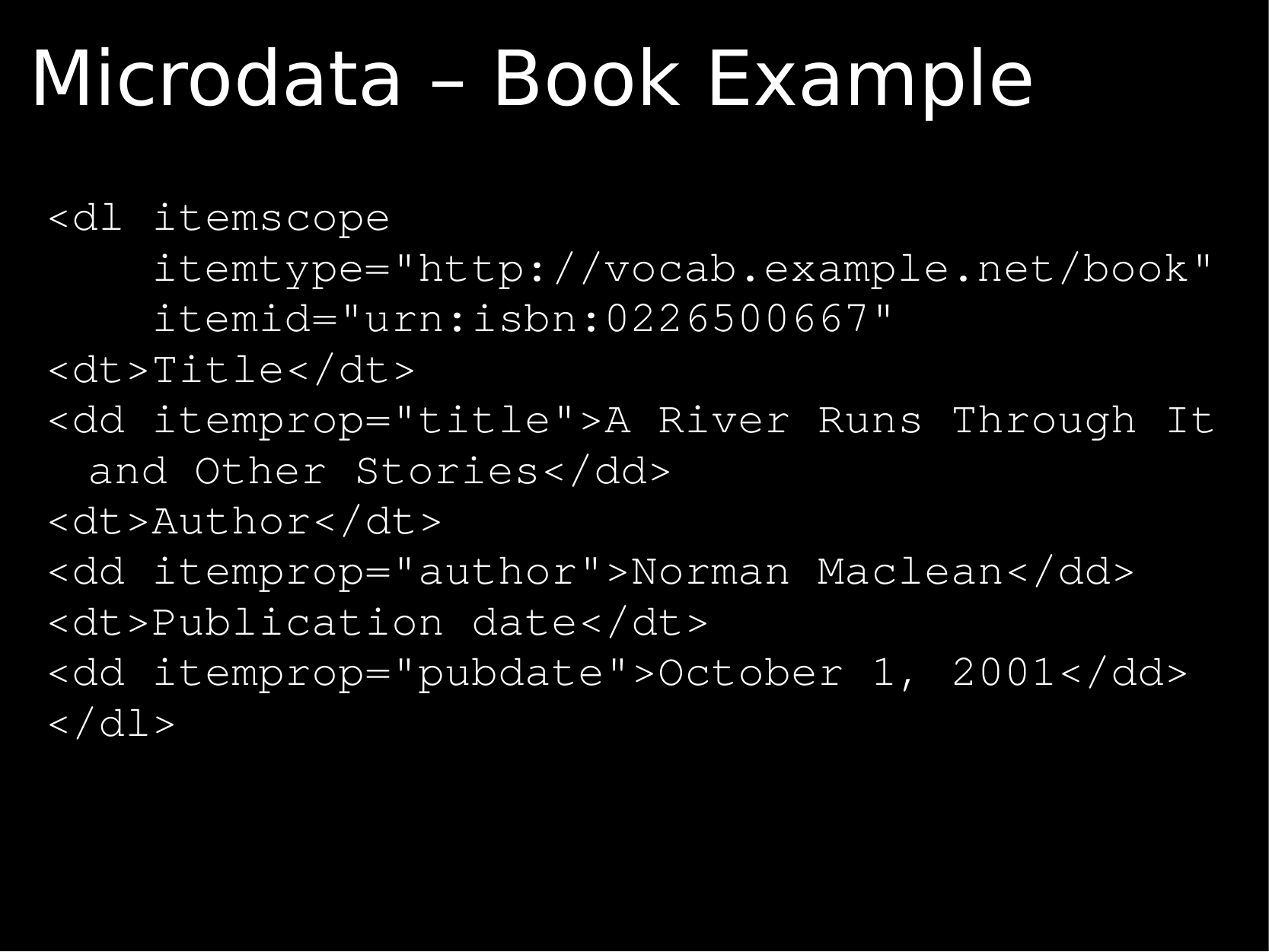

# Microdata – Book Example
<dl itemscope
    itemtype="http://vocab.example.net/book"
    itemid="urn:isbn:0226500667"
<dt>Title</dt>
<dd itemprop="title">A River Runs Through It and Other Stories</dd>
<dt>Author</dt>
<dd itemprop="author">Norman Maclean</dd>
<dt>Publication date</dt>
<dd itemprop="pubdate">October 1, 2001</dd>
</dl>